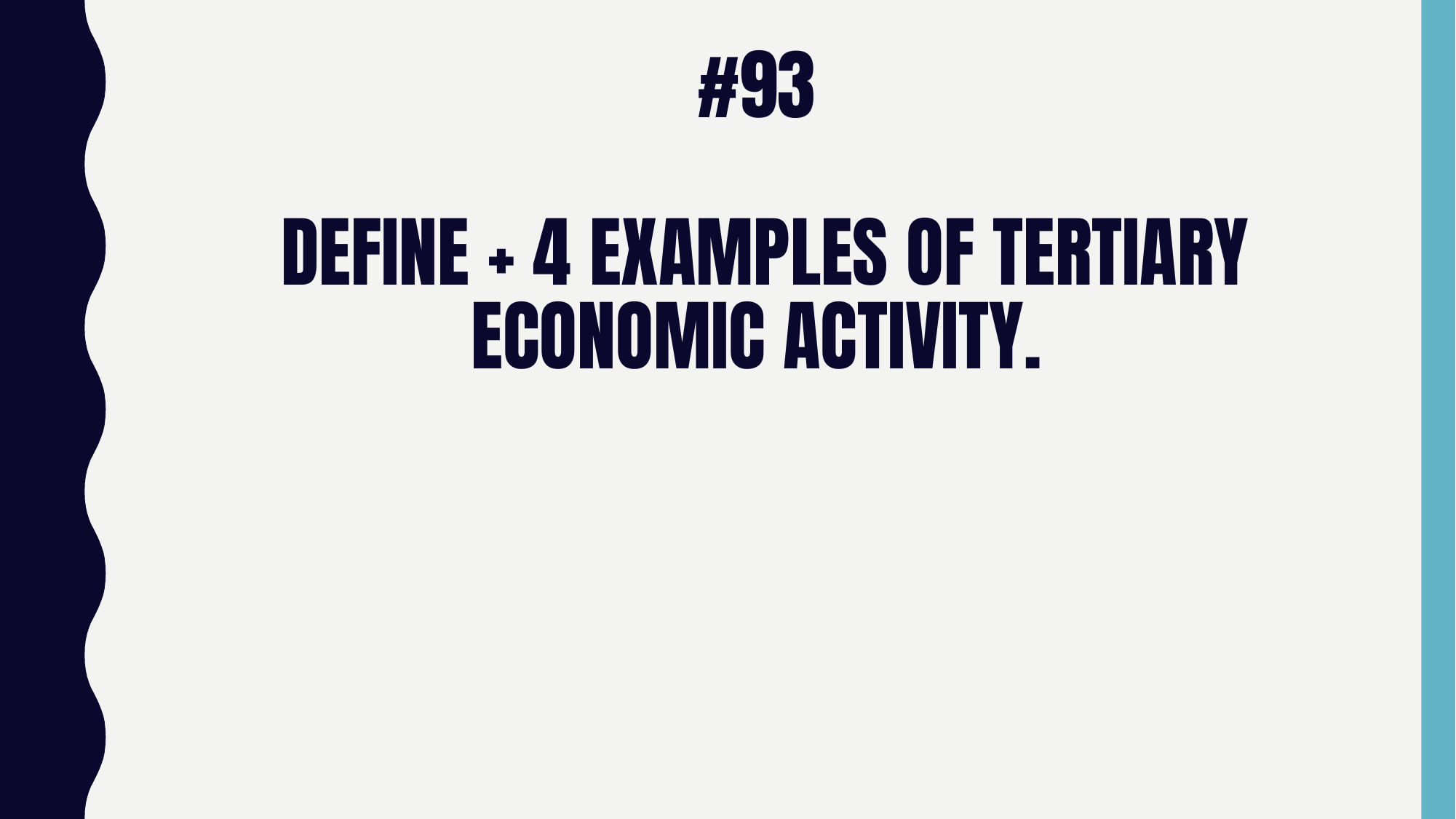

# #93 DEFINE + 4 EXAMPLES OF TERTIARY ECONOMIC ACTIVITY.